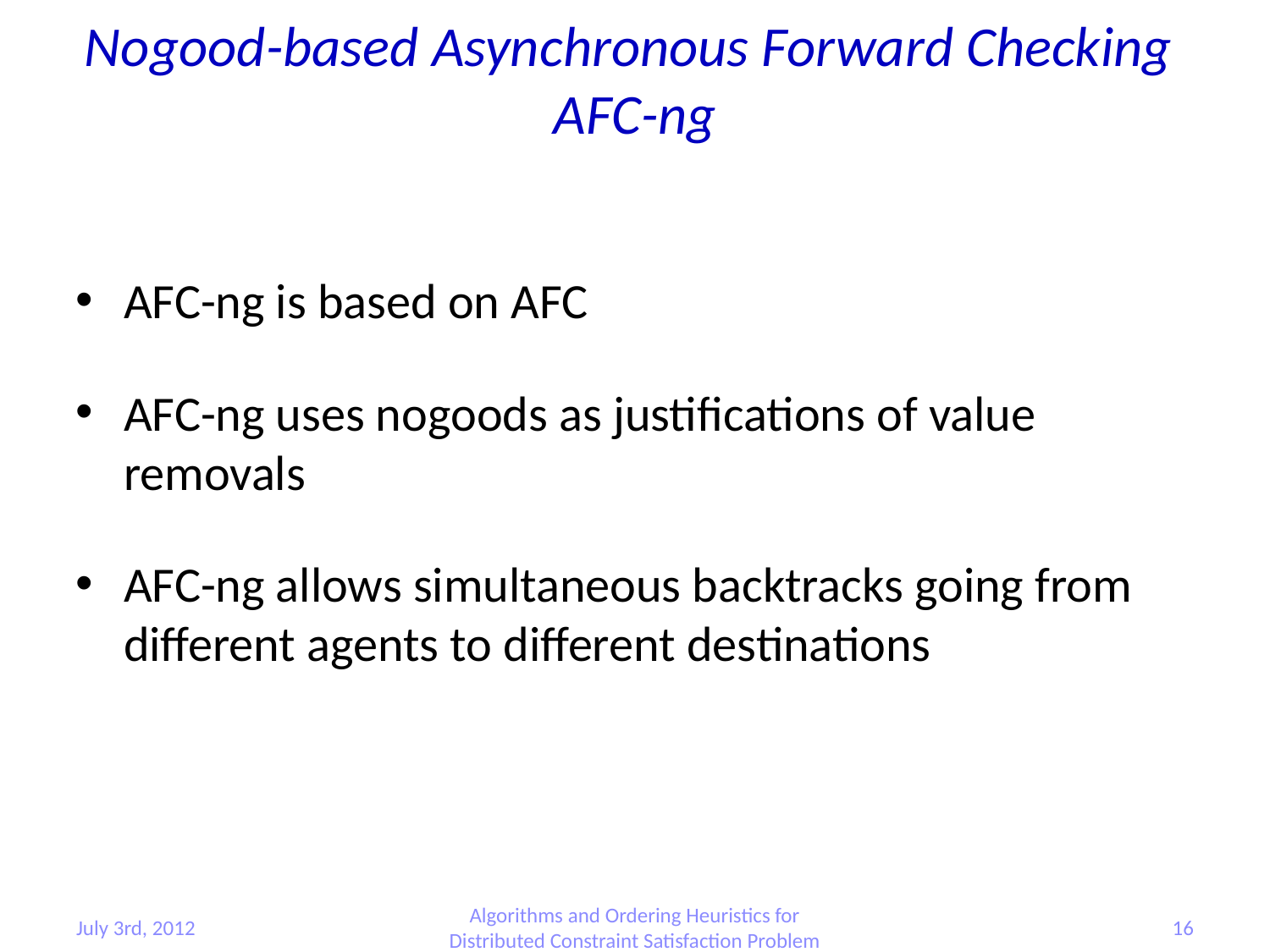

Nogood-based Asynchronous Forward Checking
AFC-ng
AFC-ng is based on AFC
AFC-ng uses nogoods as justifications of value removals
AFC-ng allows simultaneous backtracks going from different agents to different destinations
July 3rd, 2012
Algorithms and Ordering Heuristics for Distributed Constraint Satisfaction Problem
16